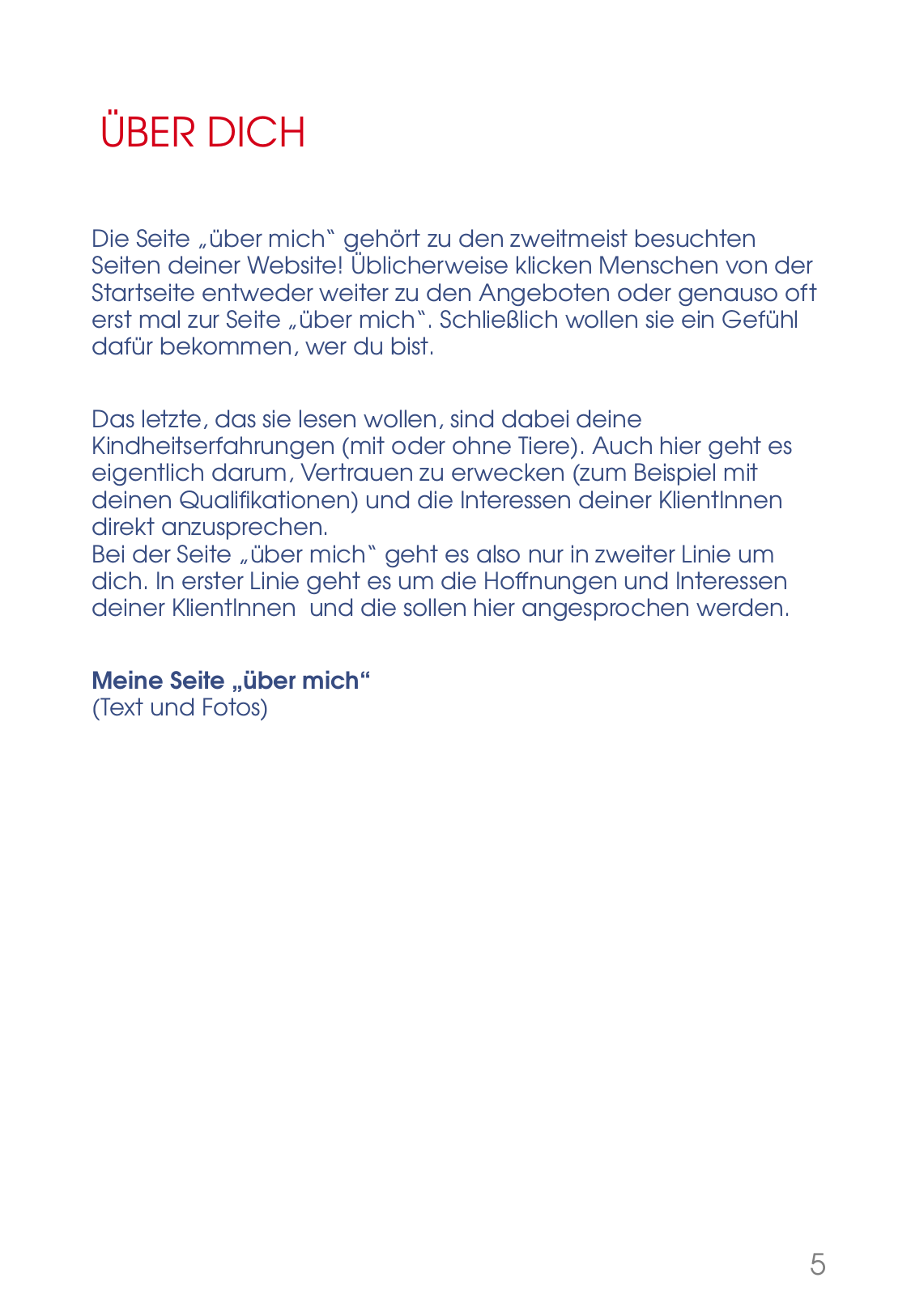

# ÜBER DICH
Die Seite „über mich“ gehört zu den zweitmeist besuchten Seiten deiner Website! Üblicherweise klicken Menschen von der Startseite entweder weiter zu den Angeboten oder genauso oft erst mal zur Seite „über mich“. Schließlich wollen sie ein Gefühl dafür bekommen, wer du bist.
Das letzte, das sie lesen wollen, sind dabei deine Kindheitserfahrungen (mit oder ohne Tiere). Auch hier geht es eigentlich darum, Vertrauen zu erwecken (zum Beispiel mit deinen Qualifikationen) und die Interessen deiner KlientInnen direkt anzusprechen.
Bei der Seite „über mich“ geht es also nur in zweiter Linie um dich. In erster Linie geht es um die Hoffnungen und Interessen deiner KlientInnen  und die sollen hier angesprochen werden.
Meine Seite „über mich“
(Text und Fotos)

5